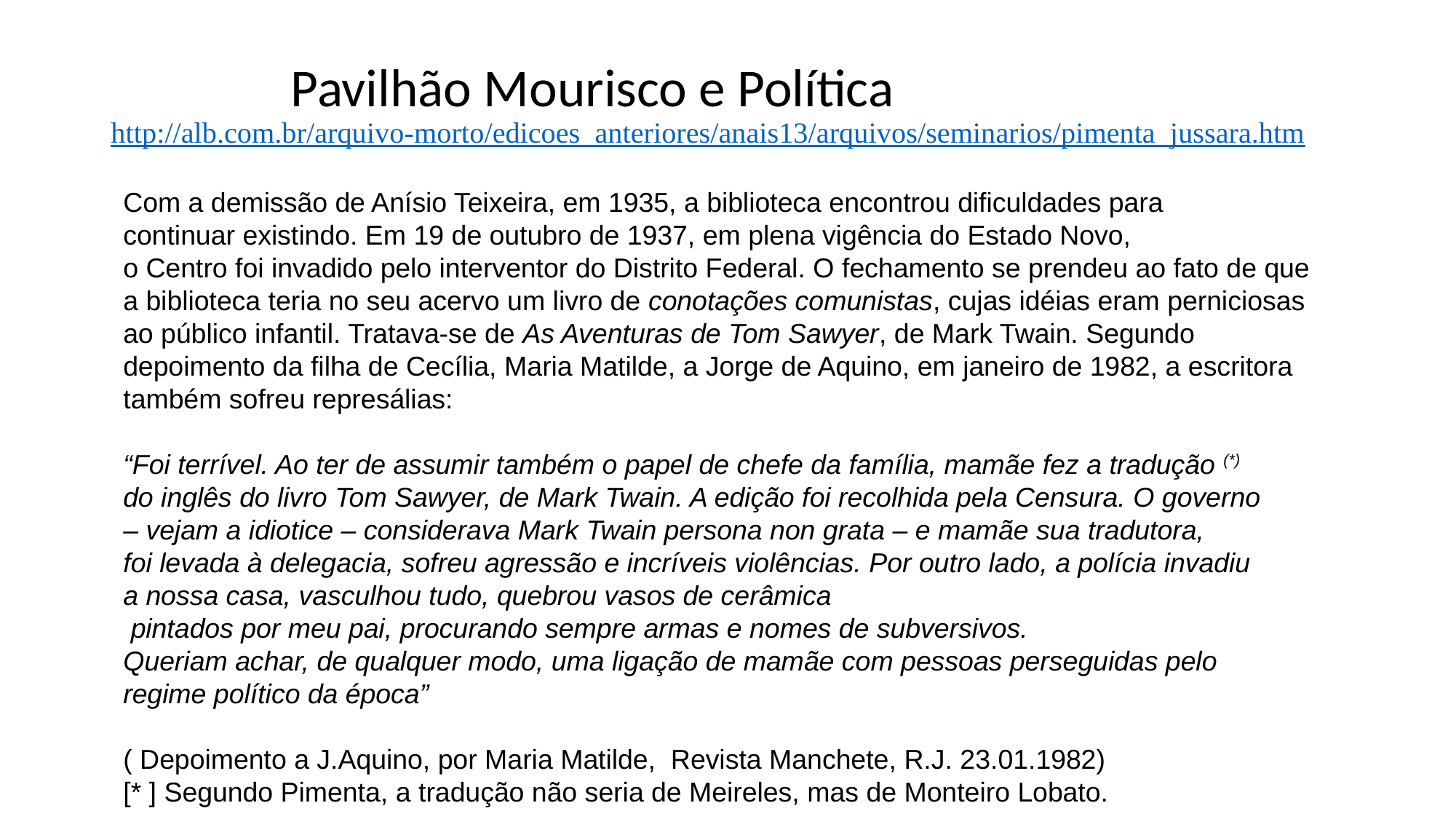

# Pavilhão Mourisco e Política http://alb.com.br/arquivo-morto/edicoes_anteriores/anais13/arquivos/seminarios/pimenta_jussara.htm
Com a demissão de Anísio Teixeira, em 1935, a biblioteca encontrou dificuldades para
continuar existindo. Em 19 de outubro de 1937, em plena vigência do Estado Novo,
o Centro foi invadido pelo interventor do Distrito Federal. O fechamento se prendeu ao fato de que a biblioteca teria no seu acervo um livro de conotações comunistas, cujas idéias eram perniciosas ao público infantil. Tratava-se de As Aventuras de Tom Sawyer, de Mark Twain. Segundo depoimento da filha de Cecília, Maria Matilde, a Jorge de Aquino, em janeiro de 1982, a escritora também sofreu represálias:

“Foi terrível. Ao ter de assumir também o papel de chefe da família, mamãe fez a tradução (*)
do inglês do livro Tom Sawyer, de Mark Twain. A edição foi recolhida pela Censura. O governo
– vejam a idiotice – considerava Mark Twain persona non grata – e mamãe sua tradutora,
foi levada à delegacia, sofreu agressão e incríveis violências. Por outro lado, a polícia invadiu
a nossa casa, vasculhou tudo, quebrou vasos de cerâmica
 pintados por meu pai, procurando sempre armas e nomes de subversivos.
Queriam achar, de qualquer modo, uma ligação de mamãe com pessoas perseguidas pelo
regime político da época”

( Depoimento a J.Aquino, por Maria Matilde,  Revista Manchete, R.J. 23.01.1982)
[* ] Segundo Pimenta, a tradução não seria de Meireles, mas de Monteiro Lobato.